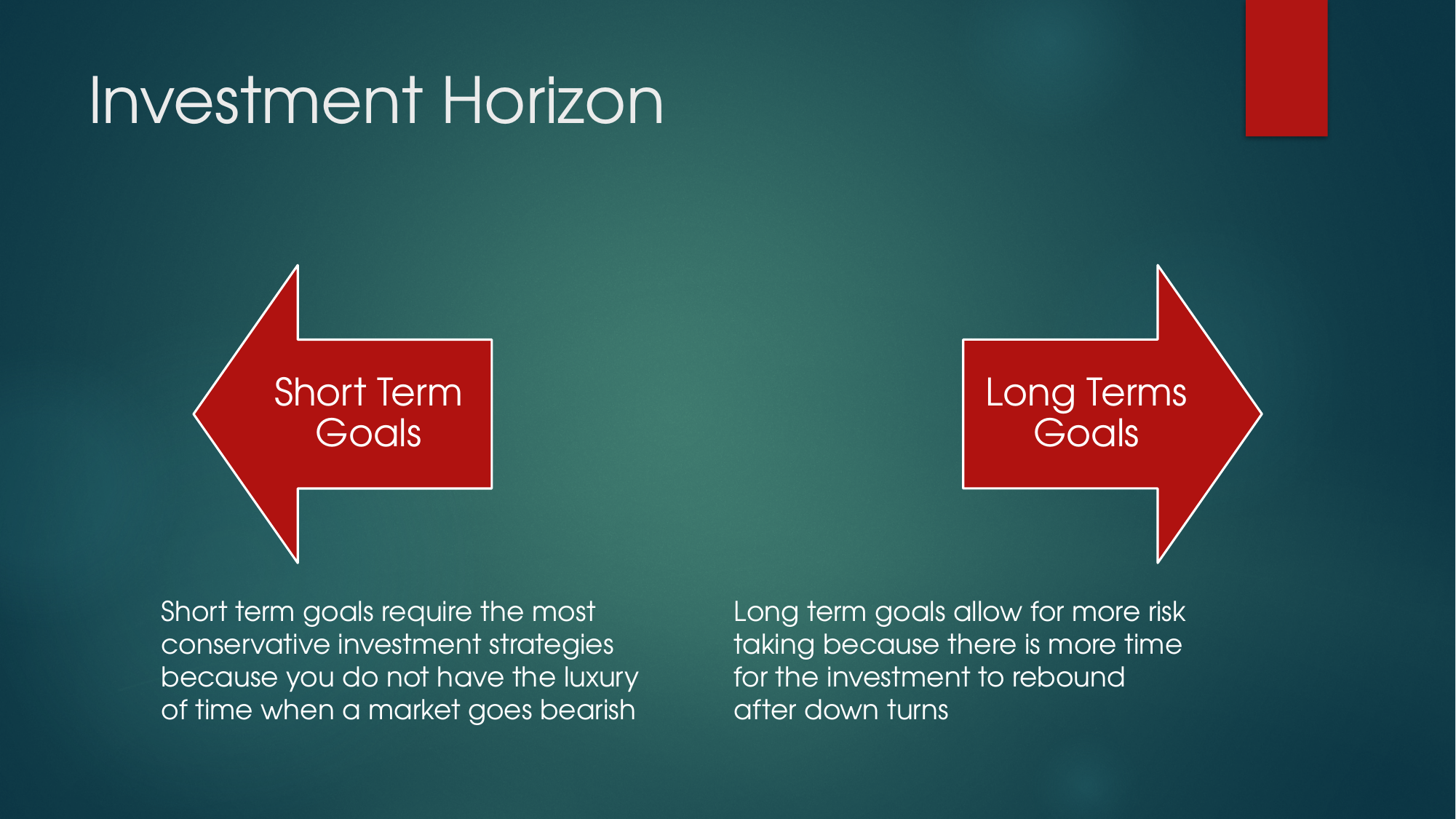

# Investment Horizon

Short Term Goals
Long Terms Goals
Short term goals require the most conservative investment strategies because you do not have the luxury of time when a market goes bearish
Long term goals allow for more risk taking because there is more time for the investment to rebound after down turns